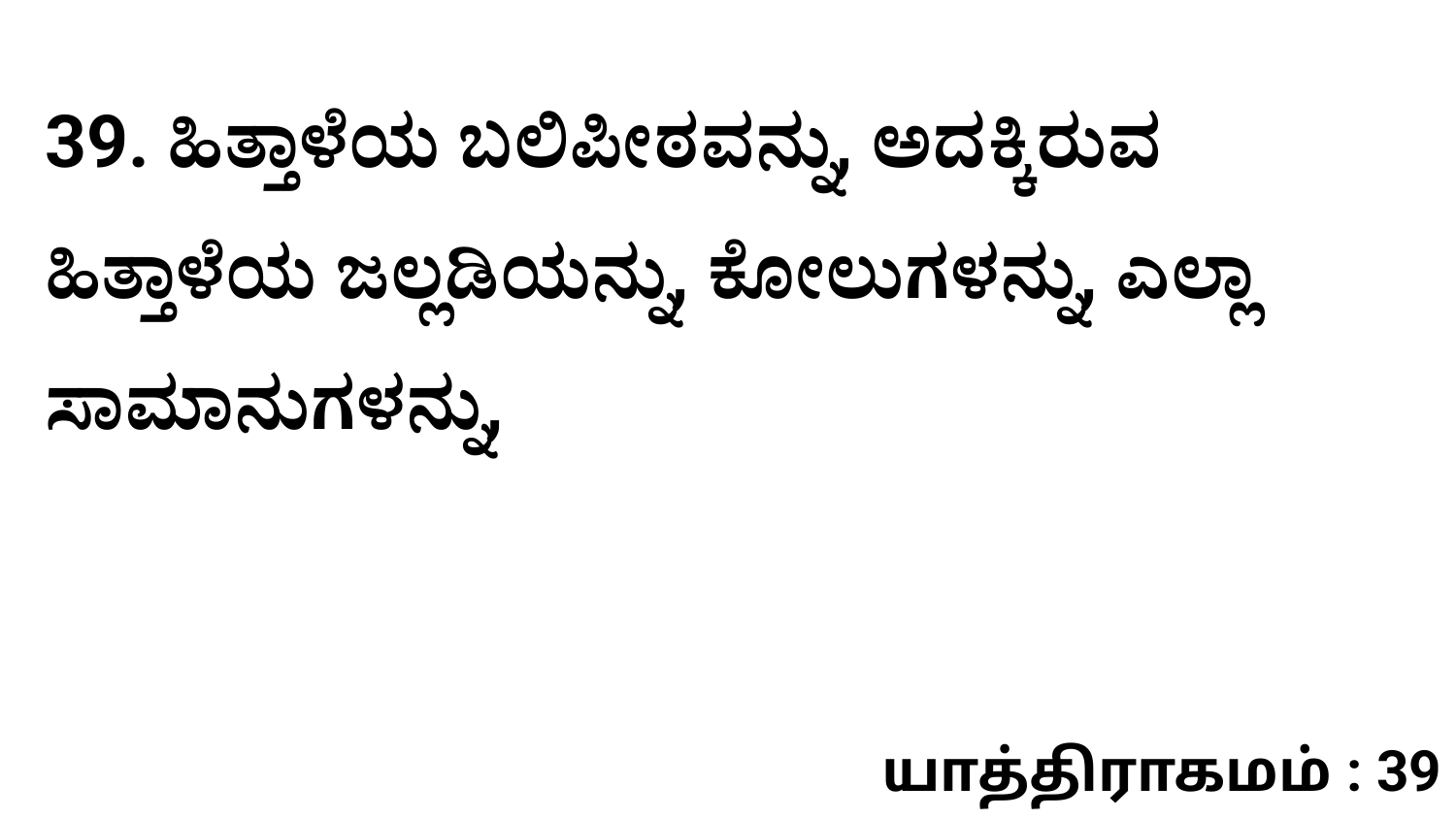

39. ಹಿತ್ತಾಳೆಯ ಬಲಿಪೀಠವನ್ನು, ಅದಕ್ಕಿರುವ ಹಿತ್ತಾಳೆಯ ಜಲ್ಲಡಿಯನ್ನು, ಕೋಲುಗಳನ್ನು, ಎಲ್ಲಾ ಸಾಮಾನುಗಳನ್ನು,
யாத்திராகமம் : 39